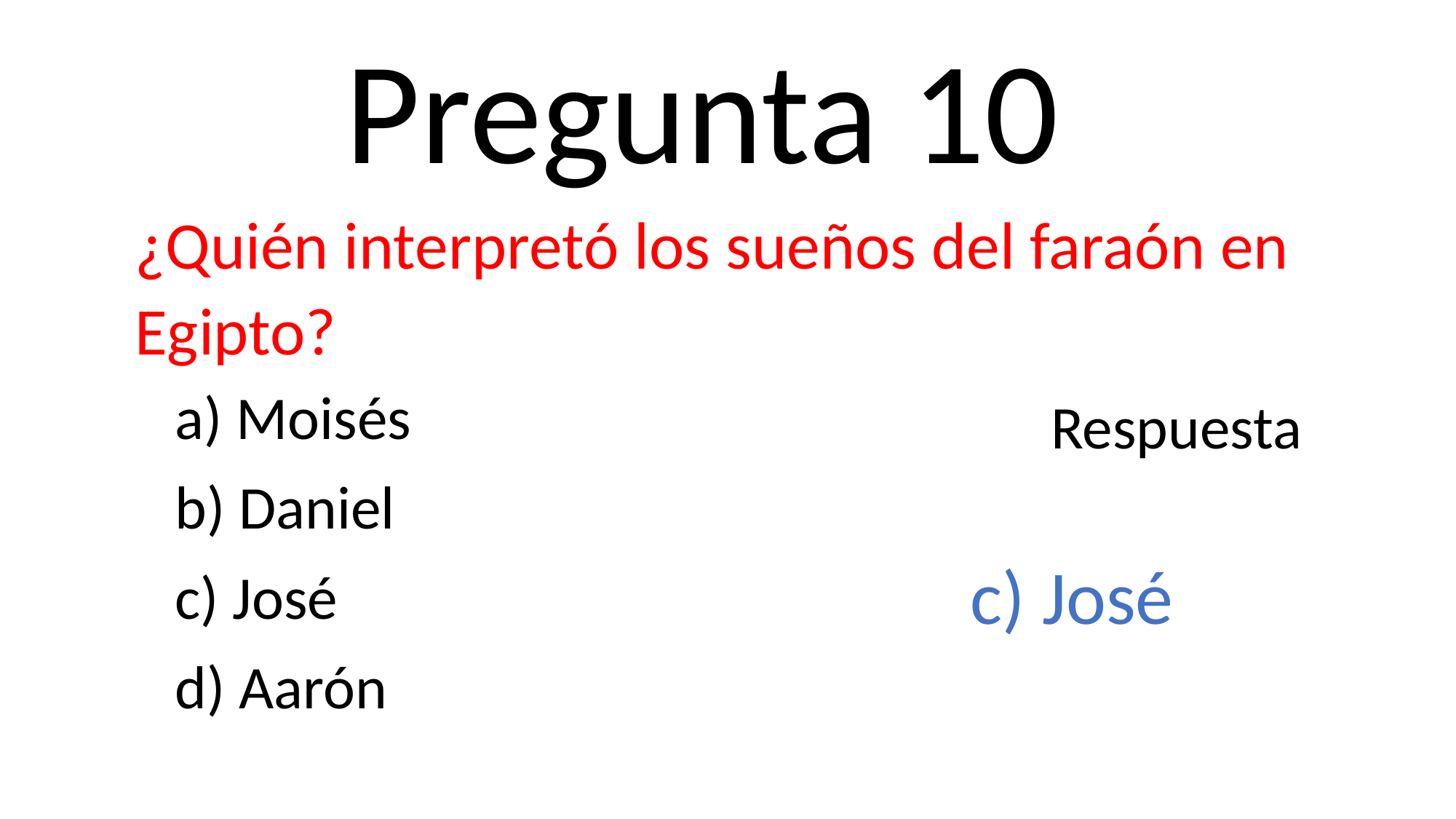

Pregunta 10
¿Quién interpretó los sueños del faraón en Egipto?
a) Moisés
b) Daniel
c) José
d) Aarón
Respuesta
c) José